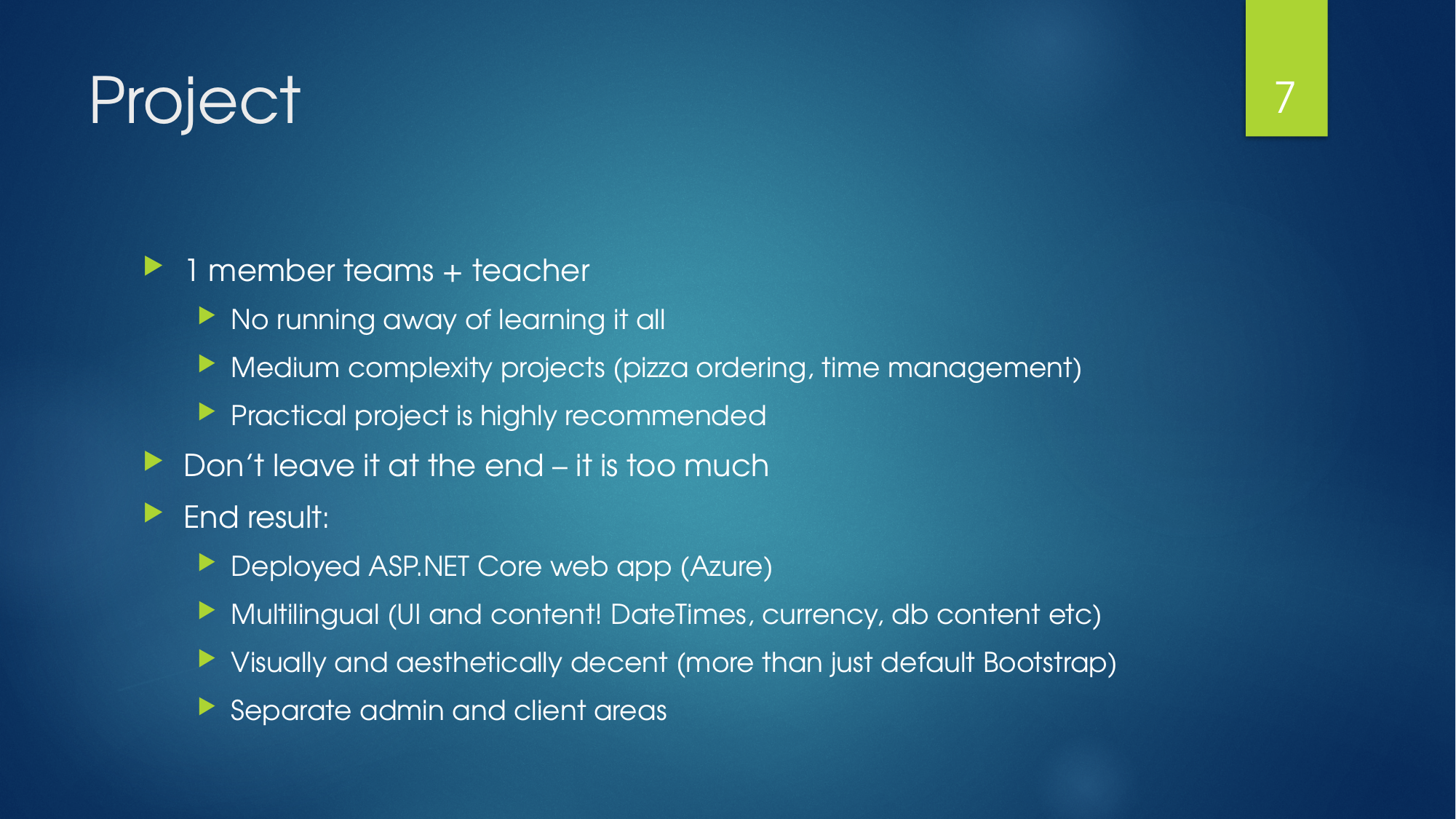

7
# Project
1 member teams + teacher
No running away of learning it all
Medium complexity projects (pizza ordering, time management)
Practical project is highly recommended
Don’t leave it at the end – it is too much
End result:
Deployed ASP.NET Core web app (Azure)
Multilingual (UI and content! DateTimes, currency, db content etc)
Visually and aesthetically decent (more than just default Bootstrap)
Separate admin and client areas